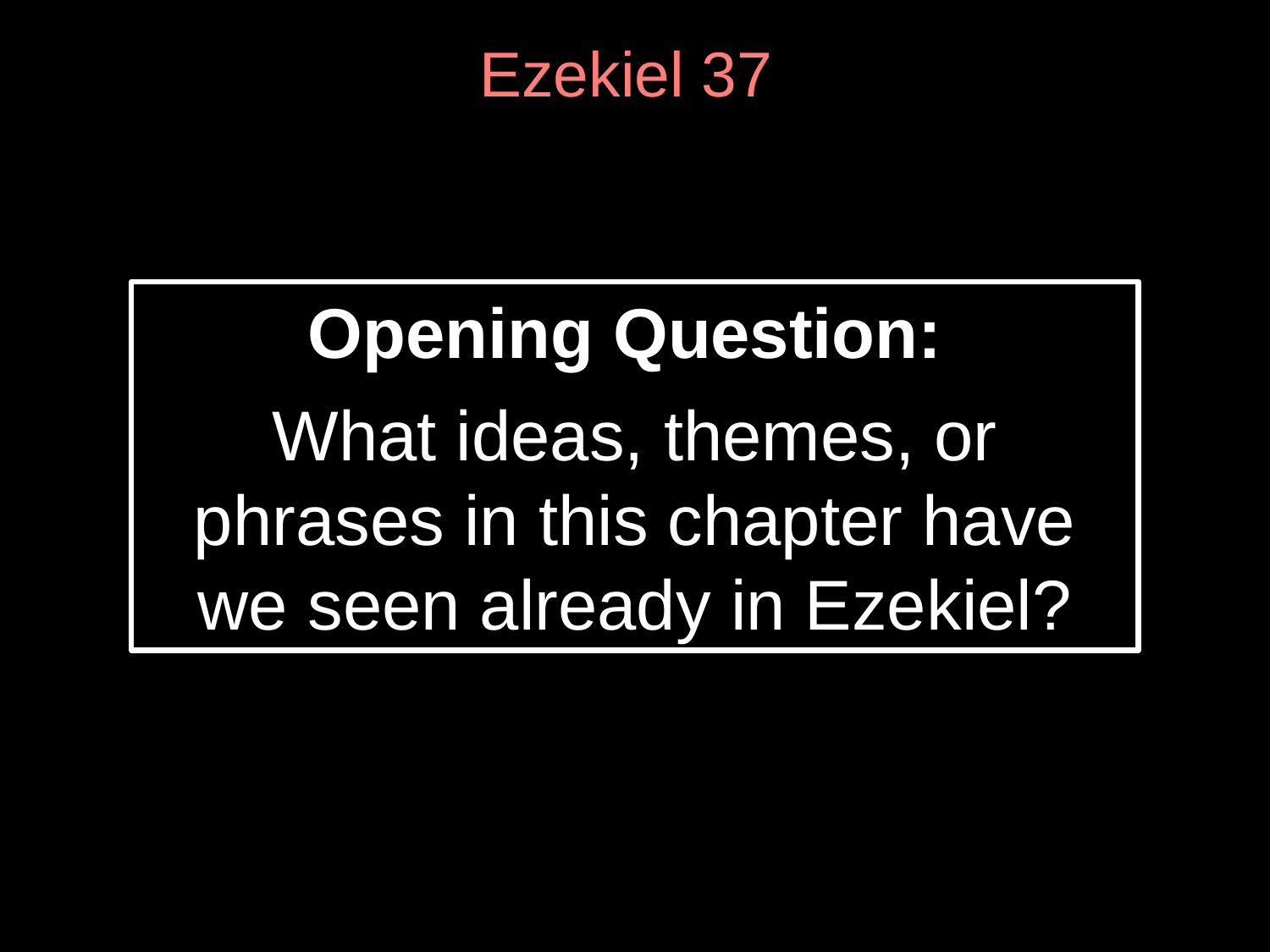

# Ezekiel 37
Opening Question:
What ideas, themes, or phrases in this chapter have we seen already in Ezekiel?